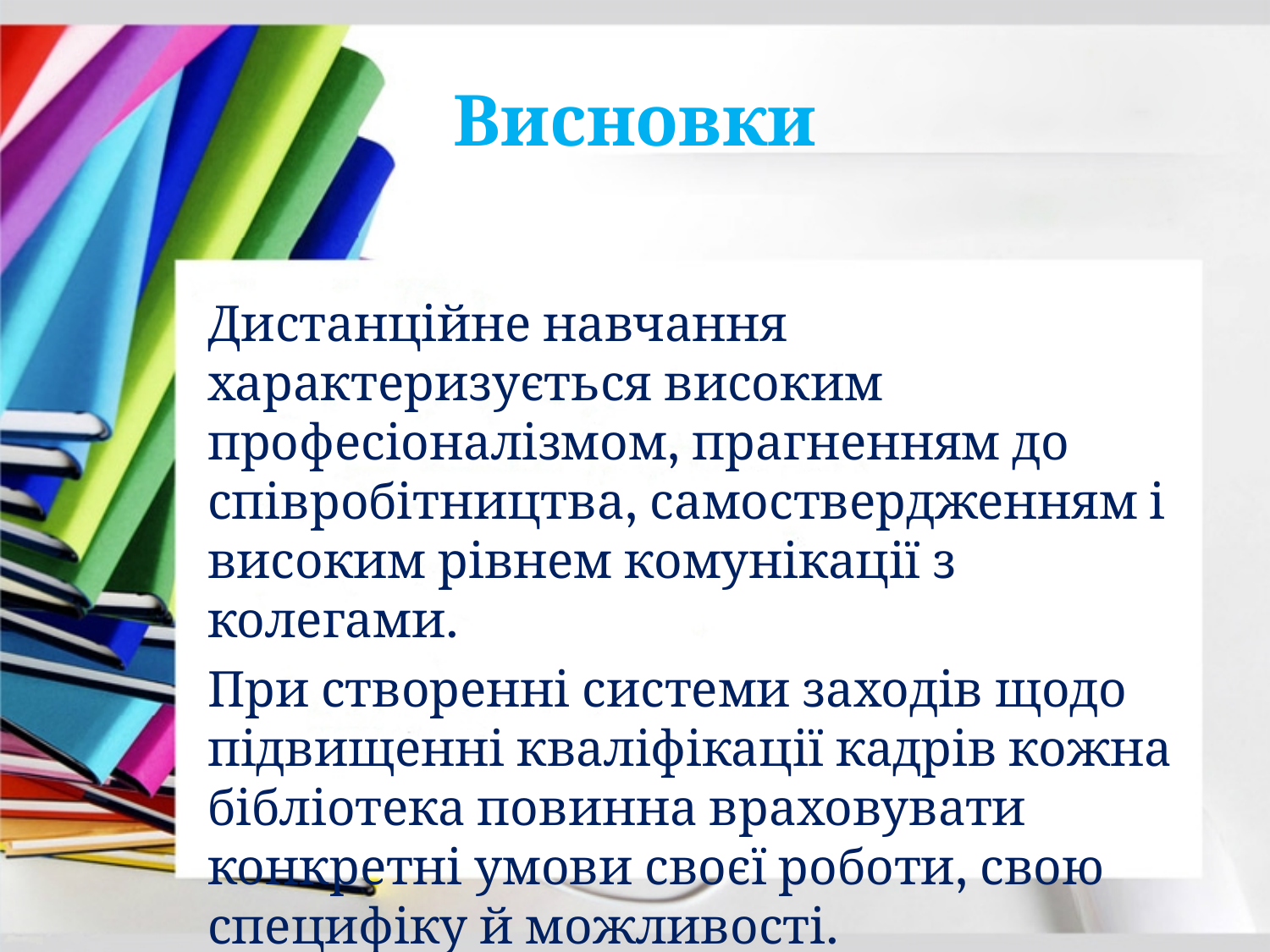

# Висновки
Дистанційне навчання характеризується високим професіоналізмом, прагненням до співробітництва, самоствердженням і високим рівнем комунікації з колегами.
При створенні системи заходів щодо підвищенні кваліфікації кадрів кожна бібліотека повинна враховувати конкретні умови своєї роботи, свою специфіку й можливості.